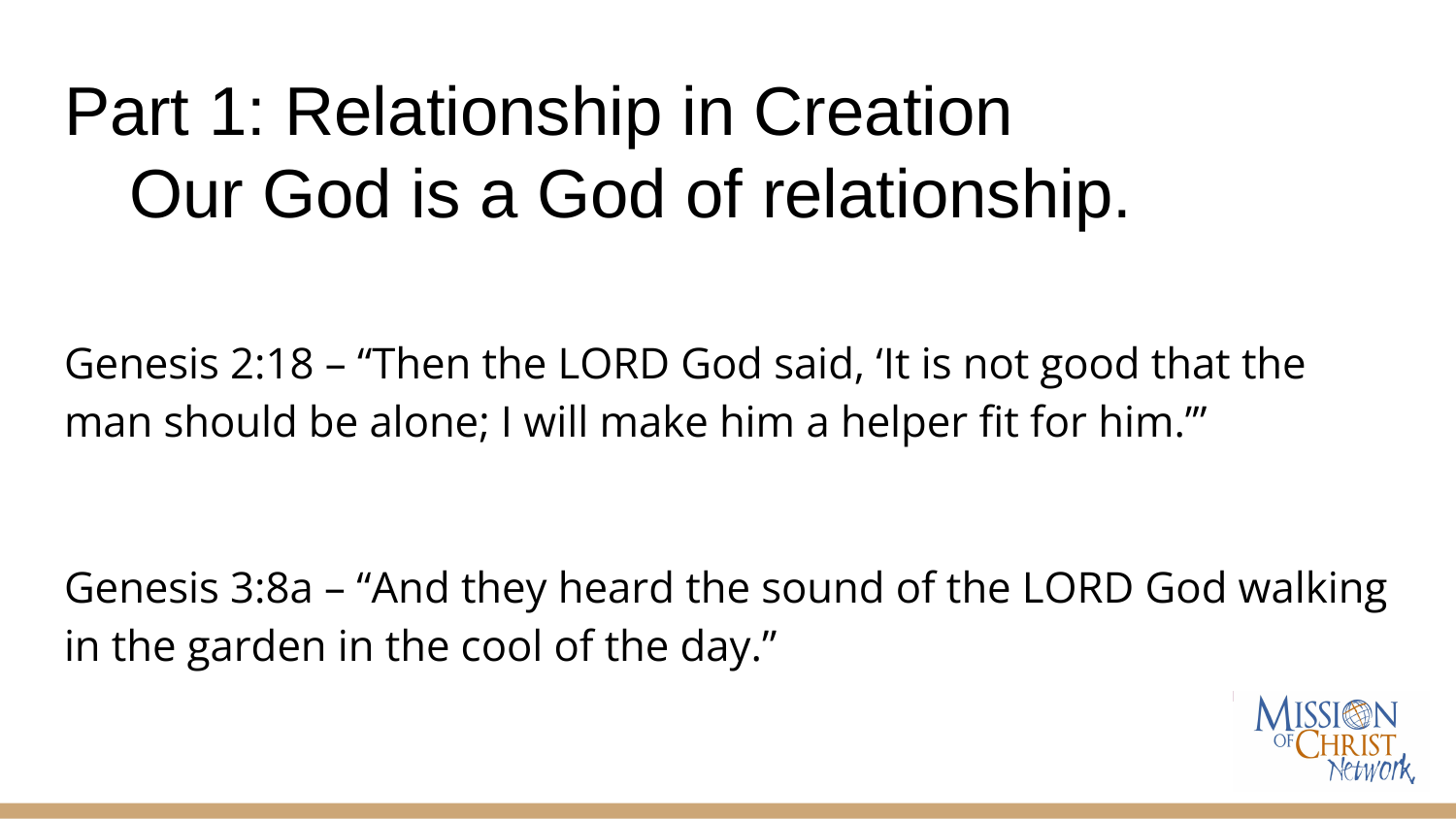

# Part 1: Relationship in Creation
Our God is a God of relationship.

Genesis 2:18 – “Then the LORD God said, ‘It is not good that the man should be alone; I will make him a helper fit for him.’”

Genesis 3:8a – “And they heard the sound of the LORD God walking in the garden in the cool of the day.”